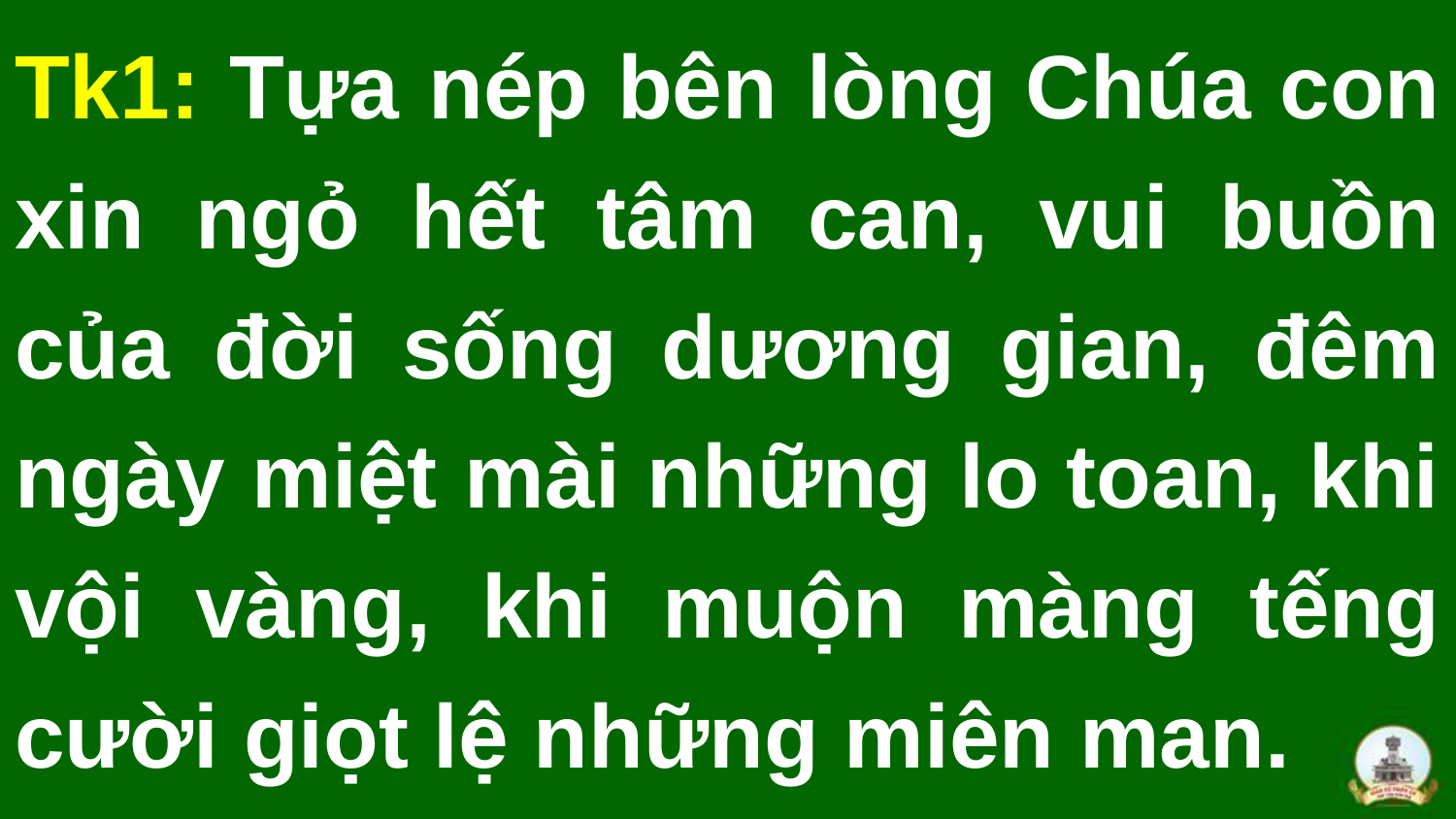

Tk1: Tựa nép bên lòng Chúa con xin ngỏ hết tâm can, vui buồn của đời sống dương gian, đêm ngày miệt mài những lo toan, khi vội vàng, khi muộn màng tếng cười giọt lệ những miên man.